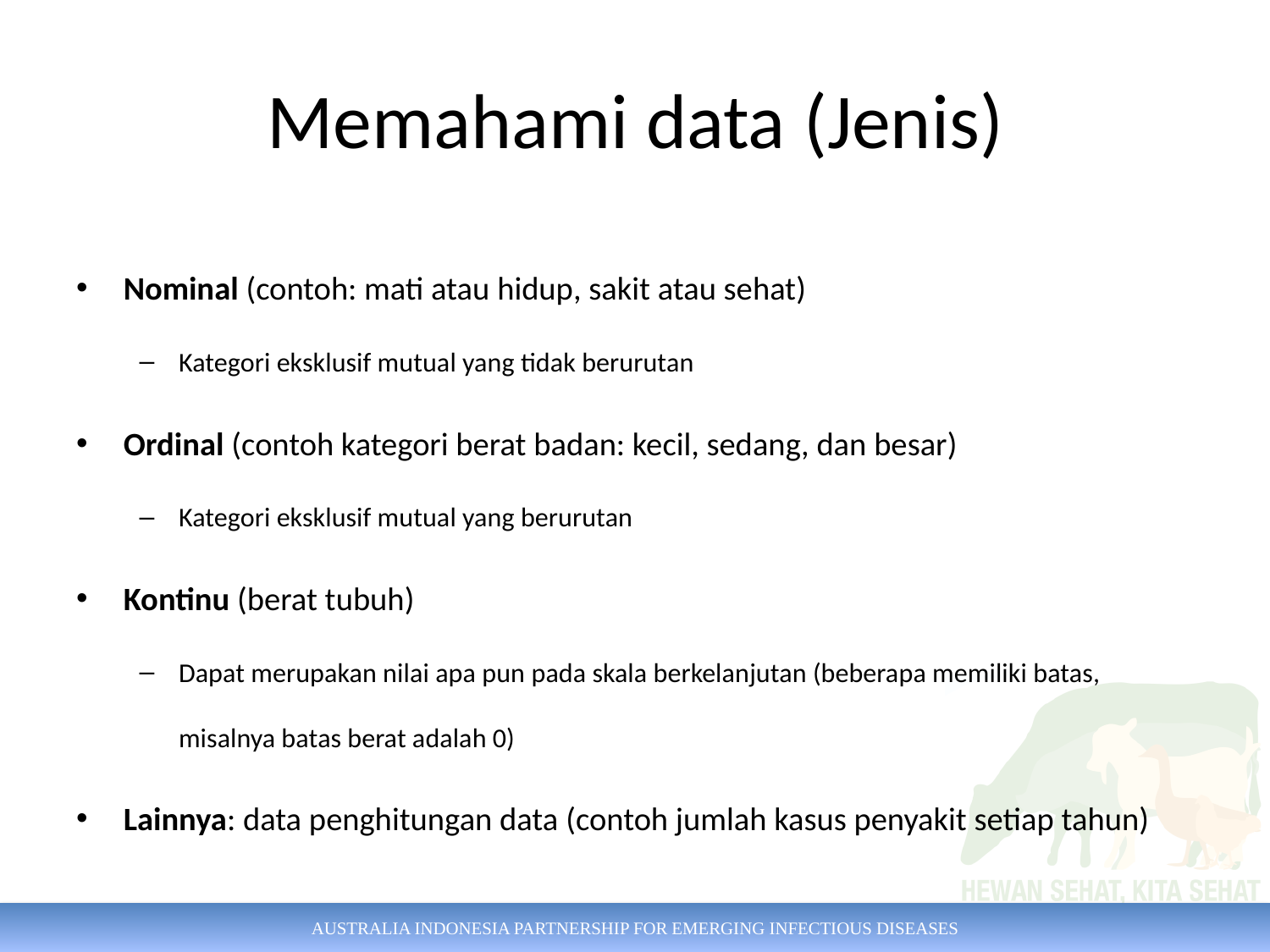

# Memahami data (Jenis)
Nominal (contoh: mati atau hidup, sakit atau sehat)
Kategori eksklusif mutual yang tidak berurutan
Ordinal (contoh kategori berat badan: kecil, sedang, dan besar)
Kategori eksklusif mutual yang berurutan
Kontinu (berat tubuh)
Dapat merupakan nilai apa pun pada skala berkelanjutan (beberapa memiliki batas, misalnya batas berat adalah 0)
Lainnya: data penghitungan data (contoh jumlah kasus penyakit setiap tahun)